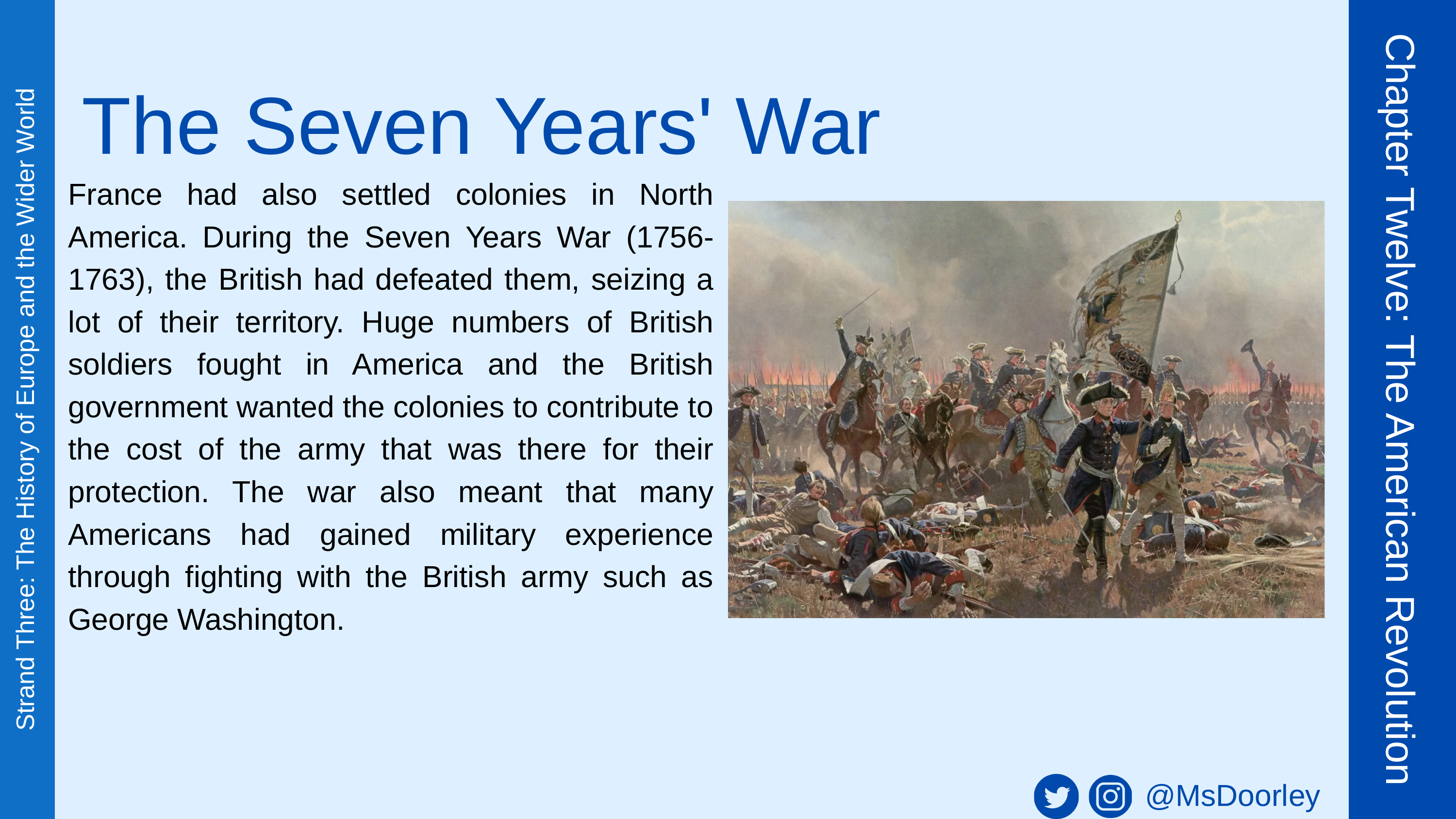

The Seven Years' War
France had also settled colonies in North America. During the Seven Years War (1756-1763), the British had defeated them, seizing a lot of their territory. Huge numbers of British soldiers fought in America and the British government wanted the colonies to contribute to the cost of the army that was there for their protection. The war also meant that many Americans had gained military experience through fighting with the British army such as George Washington.

Chapter Twelve: The American Revolution
Strand Three: The History of Europe and the Wider World

@MsDoorley